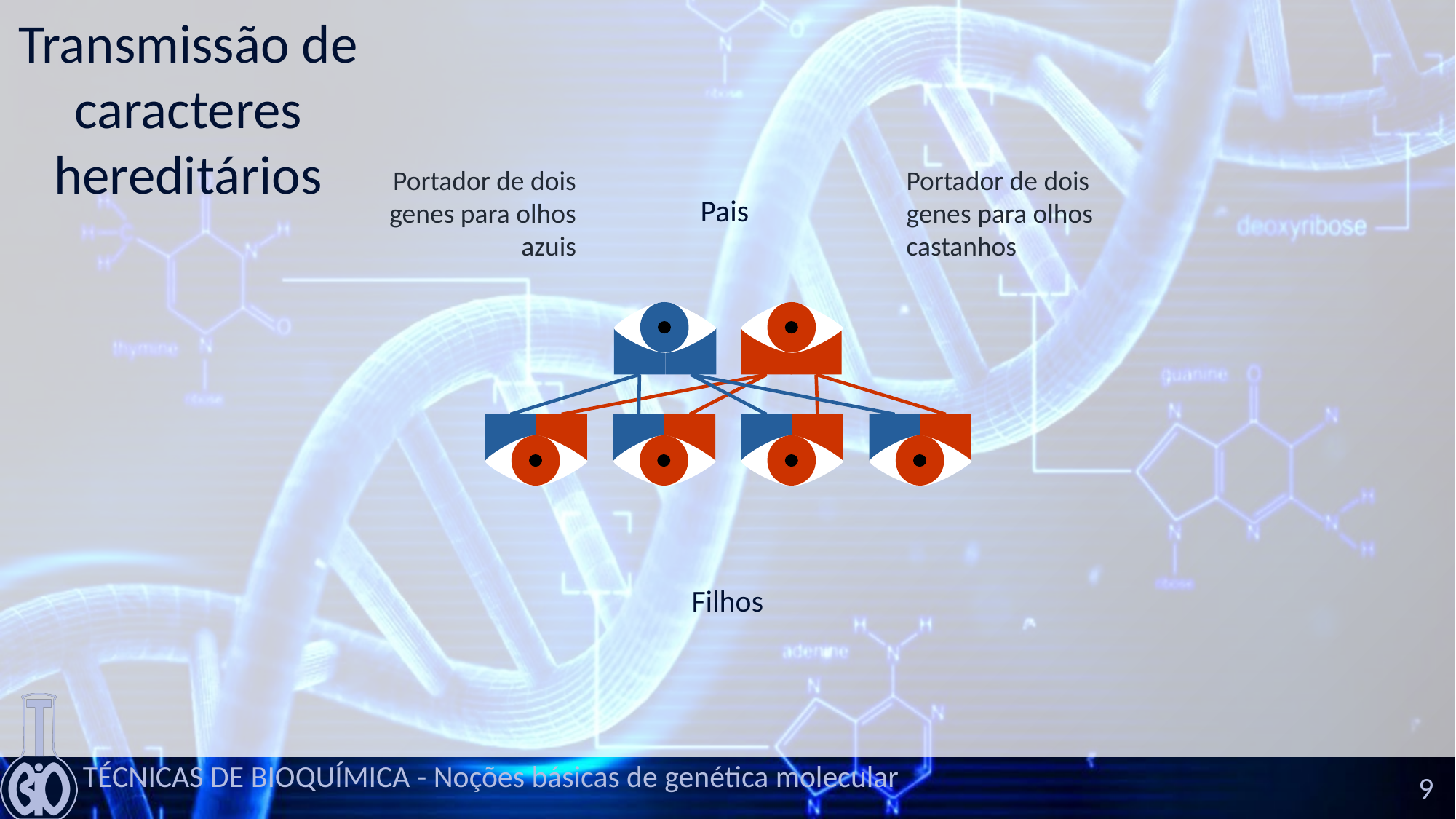

Transmissão de caracteres hereditários
Portador de dois genes para olhos azuis
Portador de dois genes para olhos castanhos
Pais

Filhos
9
Técnicas de Bioquímica - Noções básicas de genética molecular